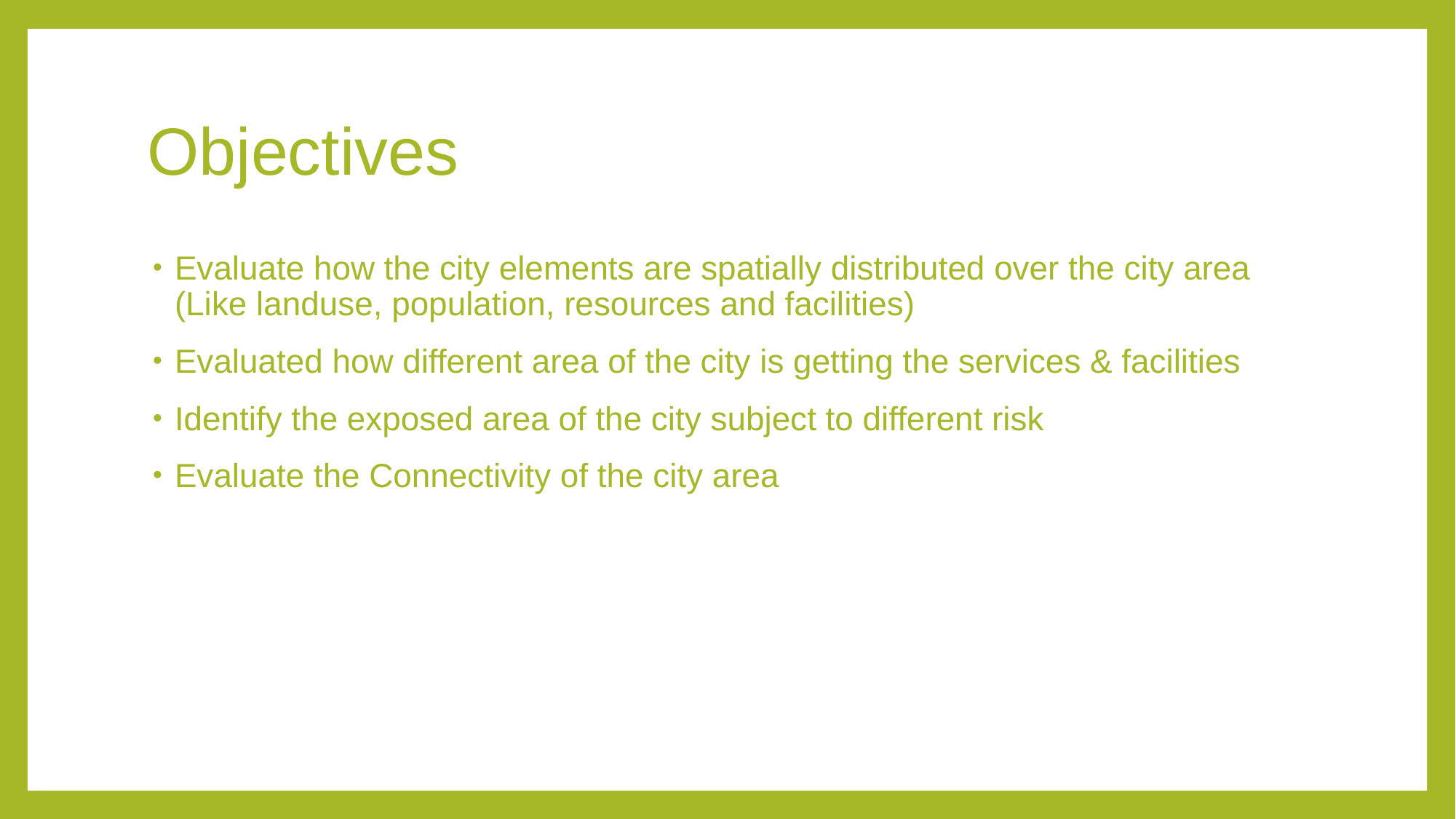

# Objectives
Evaluate how the city elements are spatially distributed over the city area (Like landuse, population, resources and facilities)
Evaluated how different area of the city is getting the services & facilities
Identify the exposed area of the city subject to different risk
Evaluate the Connectivity of the city area